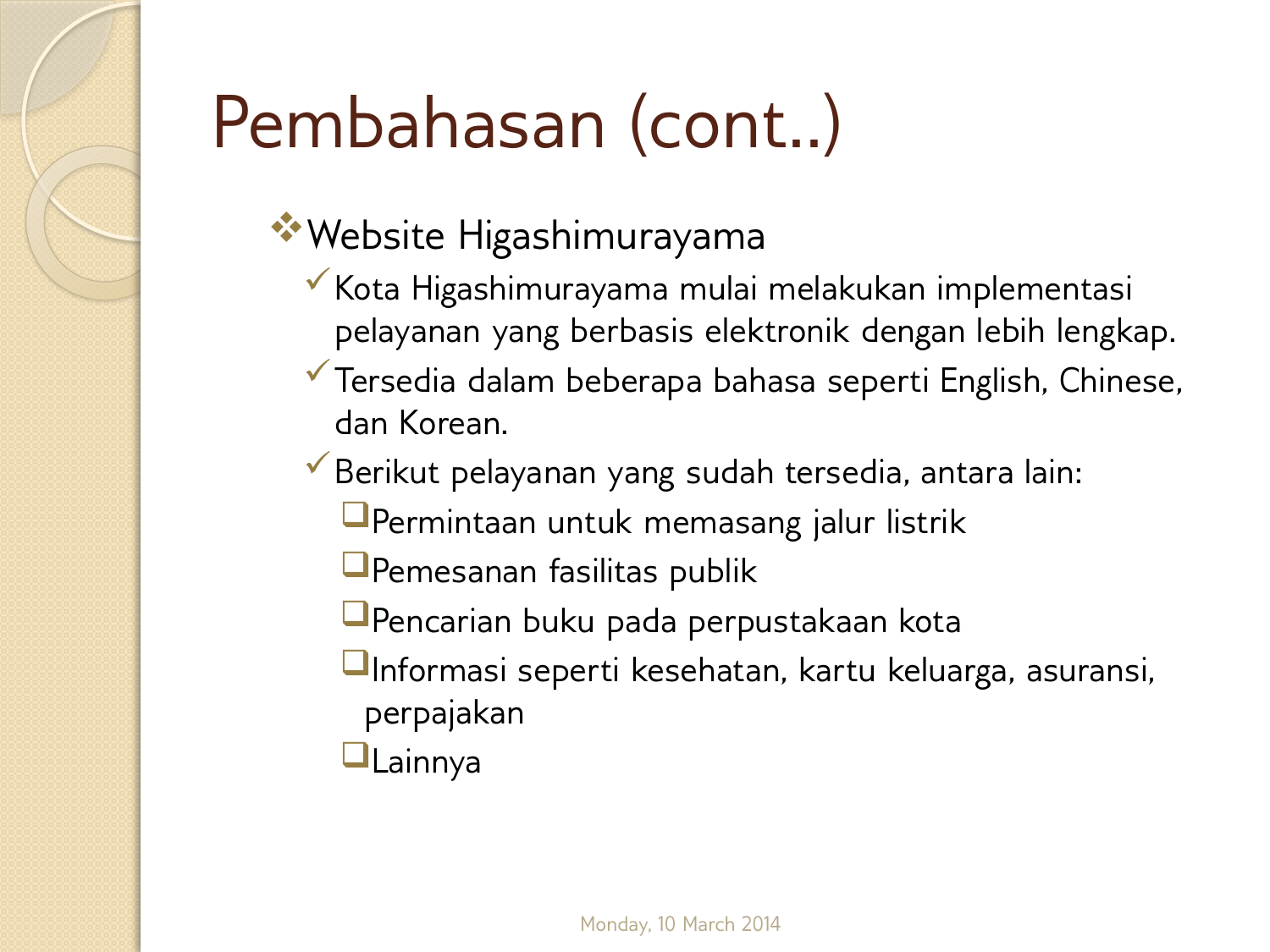

# Pembahasan (cont..)
Website Higashimurayama
Kota Higashimurayama mulai melakukan implementasi pelayanan yang berbasis elektronik dengan lebih lengkap.
Tersedia dalam beberapa bahasa seperti English, Chinese, dan Korean.
Berikut pelayanan yang sudah tersedia, antara lain:
Permintaan untuk memasang jalur listrik
Pemesanan fasilitas publik
Pencarian buku pada perpustakaan kota
Informasi seperti kesehatan, kartu keluarga, asuransi, perpajakan
Lainnya
Monday, 10 March 2014